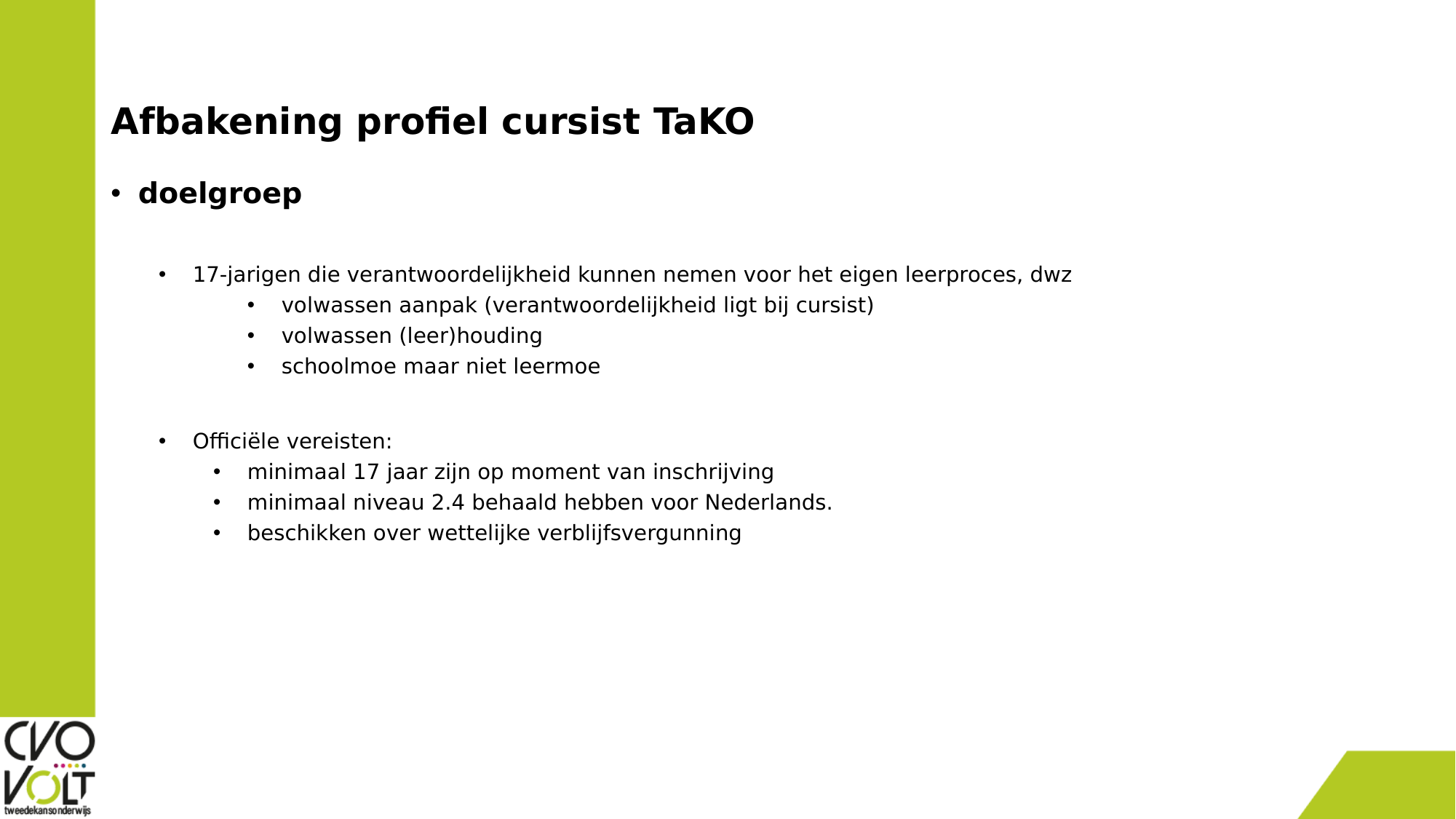

# Afbakening profiel cursist TaKO
doelgroep

17-jarigen die verantwoordelijkheid kunnen nemen voor het eigen leerproces, dwz
volwassen aanpak (verantwoordelijkheid ligt bij cursist)
volwassen (leer)houding
schoolmoe maar niet leermoe

Officiële vereisten:
minimaal 17 jaar zijn op moment van inschrijving
minimaal niveau 2.4 behaald hebben voor Nederlands.
beschikken over wettelijke verblijfsvergunning